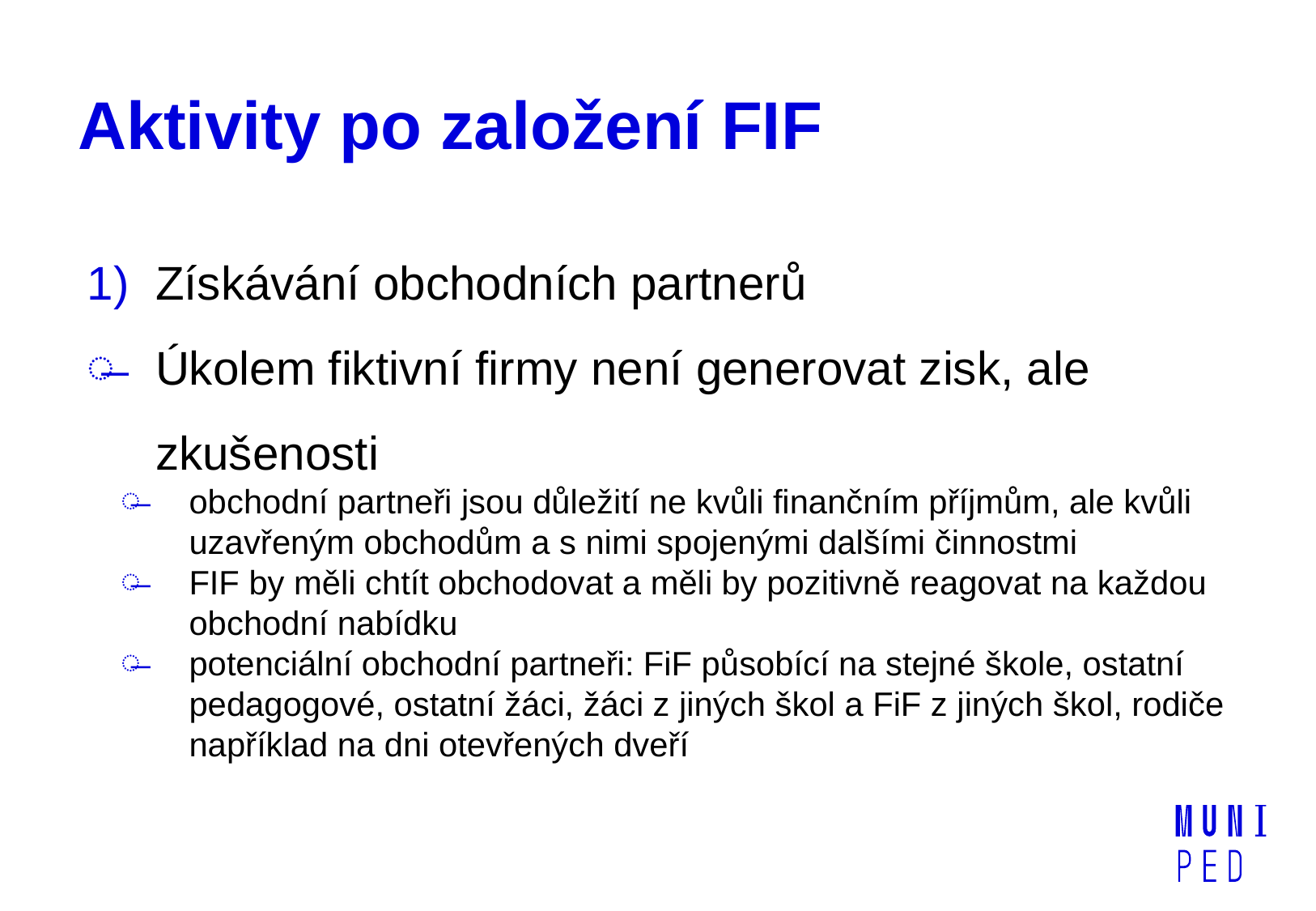

# Aktivity po založení FIF
Získávání obchodních partnerů
Úkolem fiktivní firmy není generovat zisk, ale zkušenosti
obchodní partneři jsou důležití ne kvůli finančním příjmům, ale kvůli uzavřeným obchodům a s nimi spojenými dalšími činnostmi
FIF by měli chtít obchodovat a měli by pozitivně reagovat na každou obchodní nabídku
potenciální obchodní partneři: FiF působící na stejné škole, ostatní pedagogové, ostatní žáci, žáci z jiných škol a FiF z jiných škol, rodiče například na dni otevřených dveří